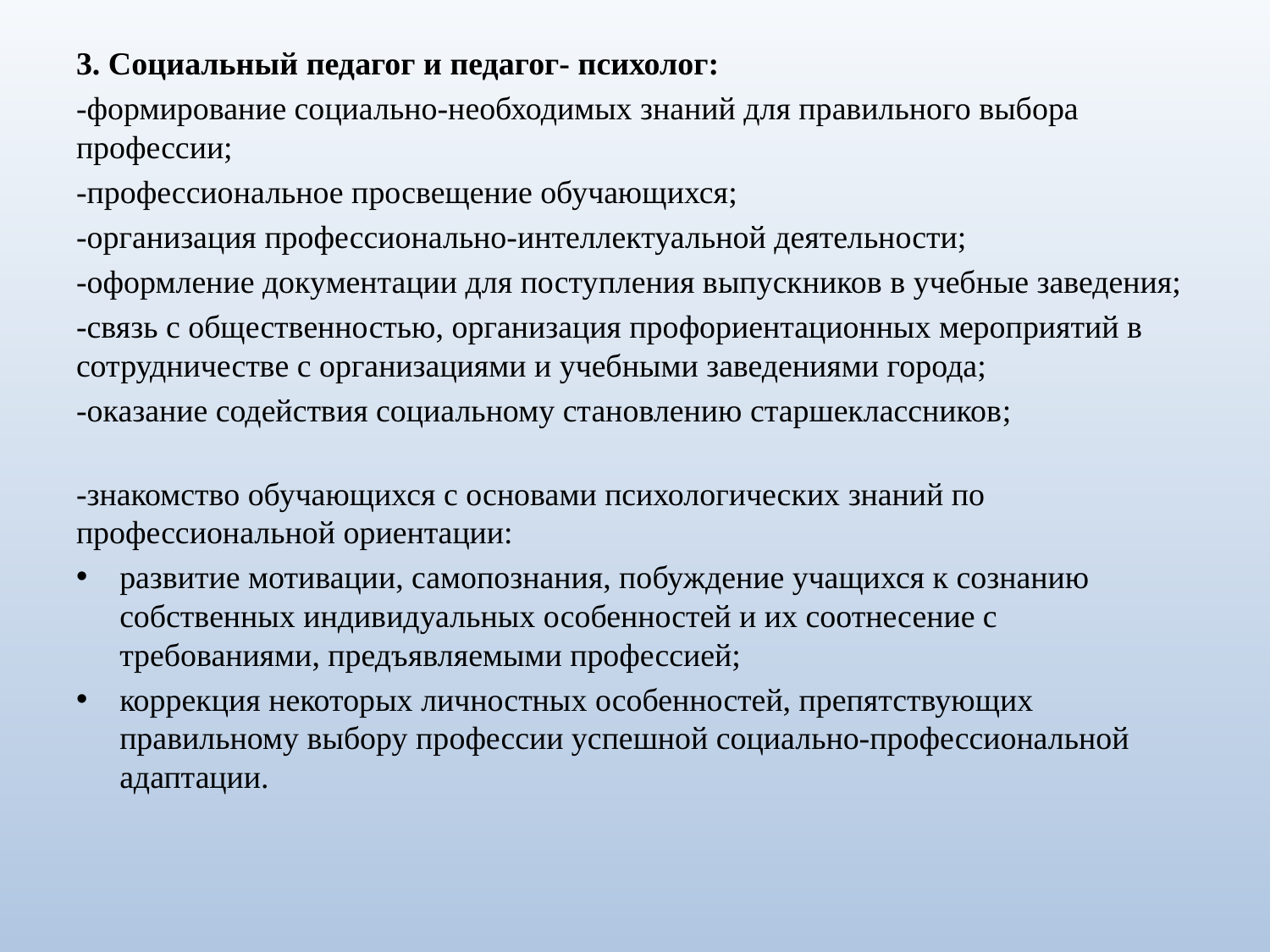

3. Социальный педагог и педагог- психолог:
-формирование социально-необходимых знаний для правильного выбора профессии;
-профессиональное просвещение обучающихся;
-организация профессионально-интеллектуальной деятельности;
-оформление документации для поступления выпускников в учебные заведения;
-связь с общественностью, организация профориентационных мероприятий в сотрудничестве с организациями и учебными заведениями города;
-оказание содействия социальному становлению старшеклассников;
-знакомство обучающихся с основами психологических знаний по профессиональной ориентации:
развитие мотивации, самопознания, побуждение учащихся к сознанию собственных индивидуальных особенностей и их соотнесение с требованиями, предъявляемыми профессией;
коррекция некоторых личностных особенностей, препятствующих правильному выбору профессии успешной социально-профессиональной адаптации.